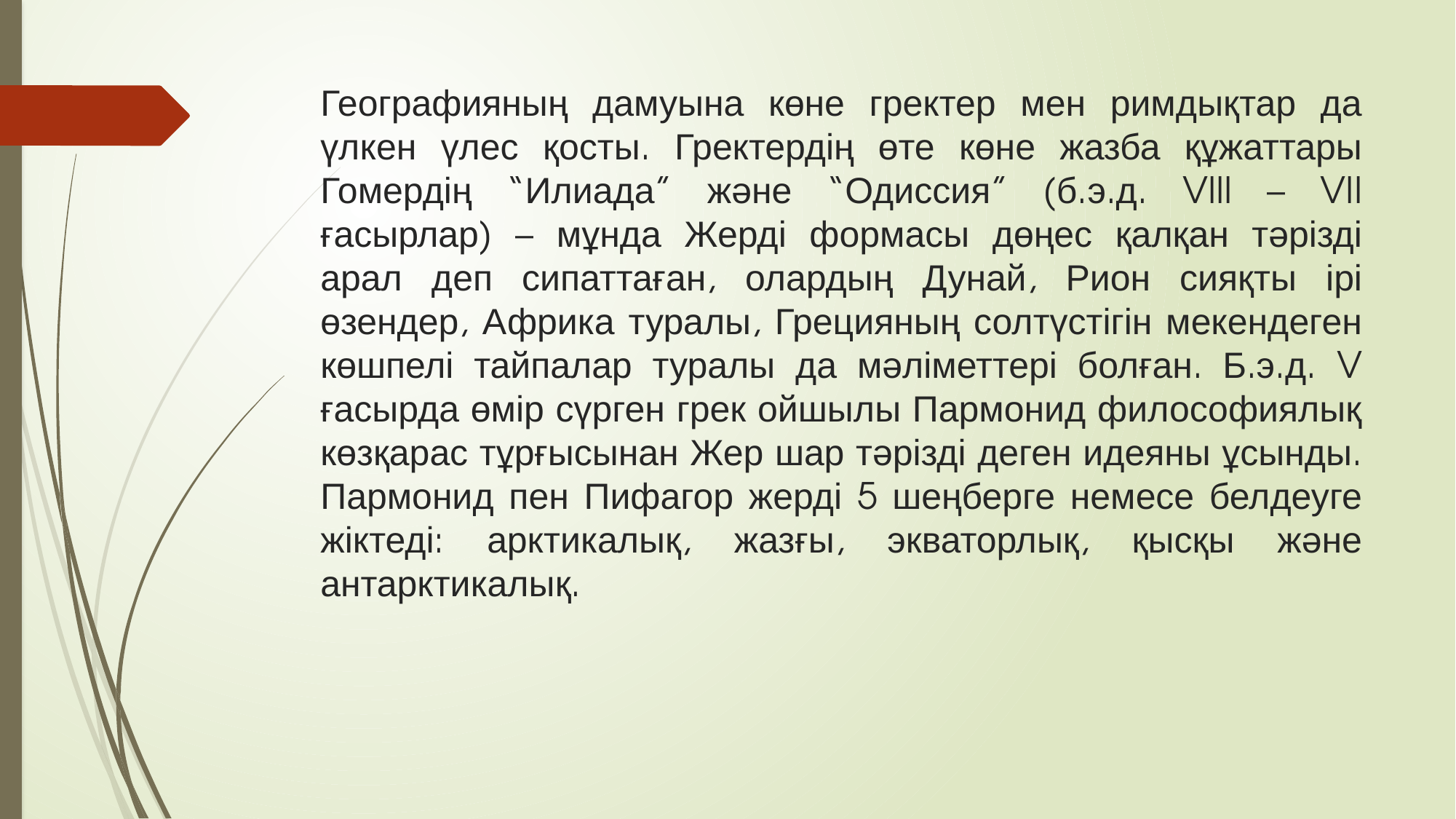

# Географияның дамуына көне гректер мен римдықтар да үлкен үлес қосты. Гректердің өте көне жазба құжаттары Гомердің “Илиада” және “Одиссия” (б.э.д. VIII – VII ғасырлар) – мұнда Жерді формасы дөңес қалқан тәрізді арал деп сипаттаған, олардың Дунай, Рион сияқты ірі өзендер, Африка туралы, Грецияның солтүстігін мекендеген көшпелі тайпалар туралы да мәліметтері болған. Б.э.д. V ғасырда өмір сүрген грек ойшылы Пармонид философиялық көзқарас тұрғысынан Жер шар тәрізді деген идеяны ұсынды. Пармонид пен Пифагор жерді 5 шеңберге немесе белдеуге жіктеді: арктикалық, жазғы, экваторлық, қысқы және антарктикалық.